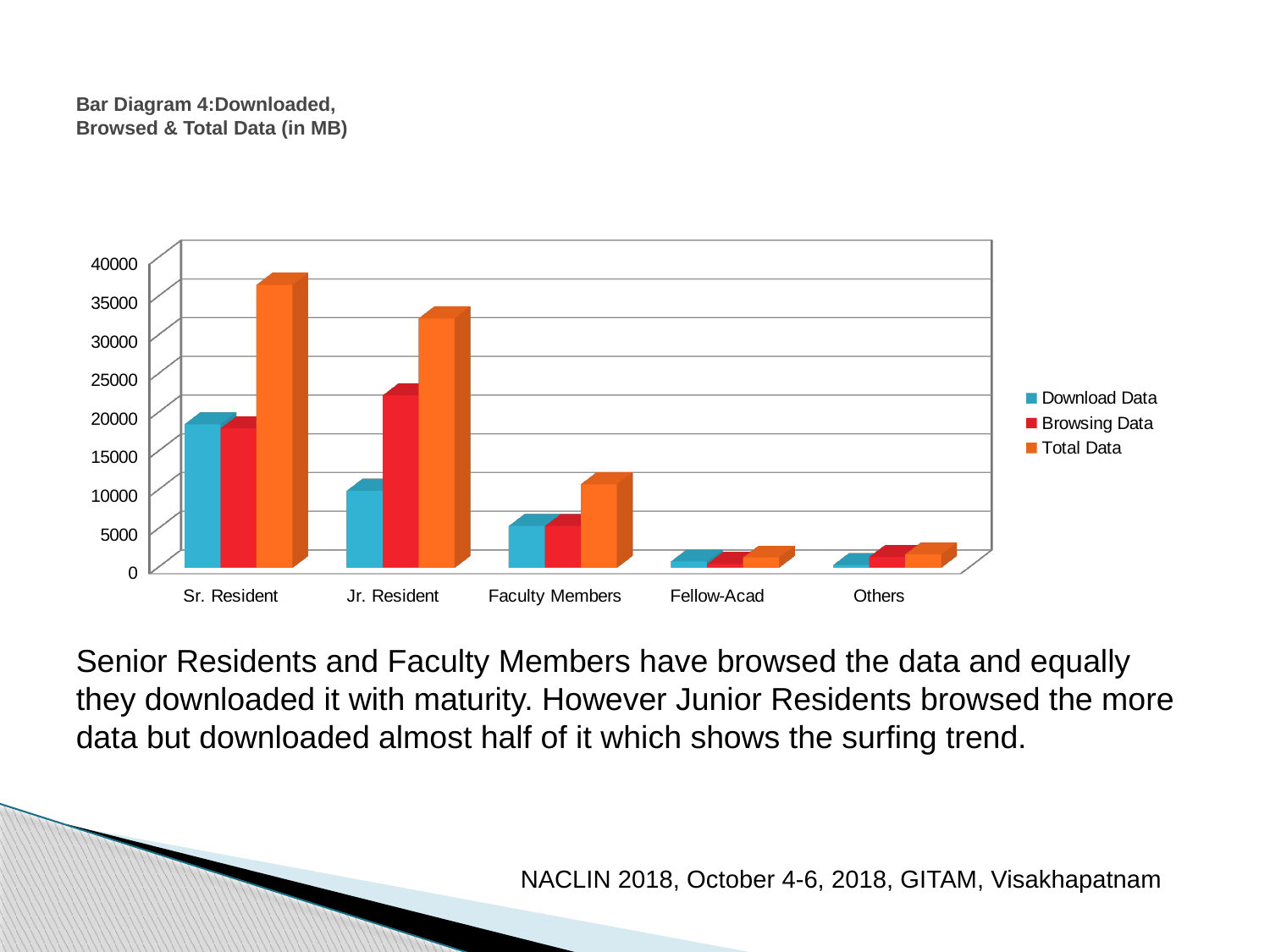

# Bar Diagram 4:Downloaded, Browsed & Total Data (in MB)

[unsupported chart]

Senior Residents and Faculty Members have browsed the data and equally they downloaded it with maturity. However Junior Residents browsed the more data but downloaded almost half of it which shows the surfing trend.
NACLIN 2018, October 4-6, 2018, GITAM, Visakhapatnam